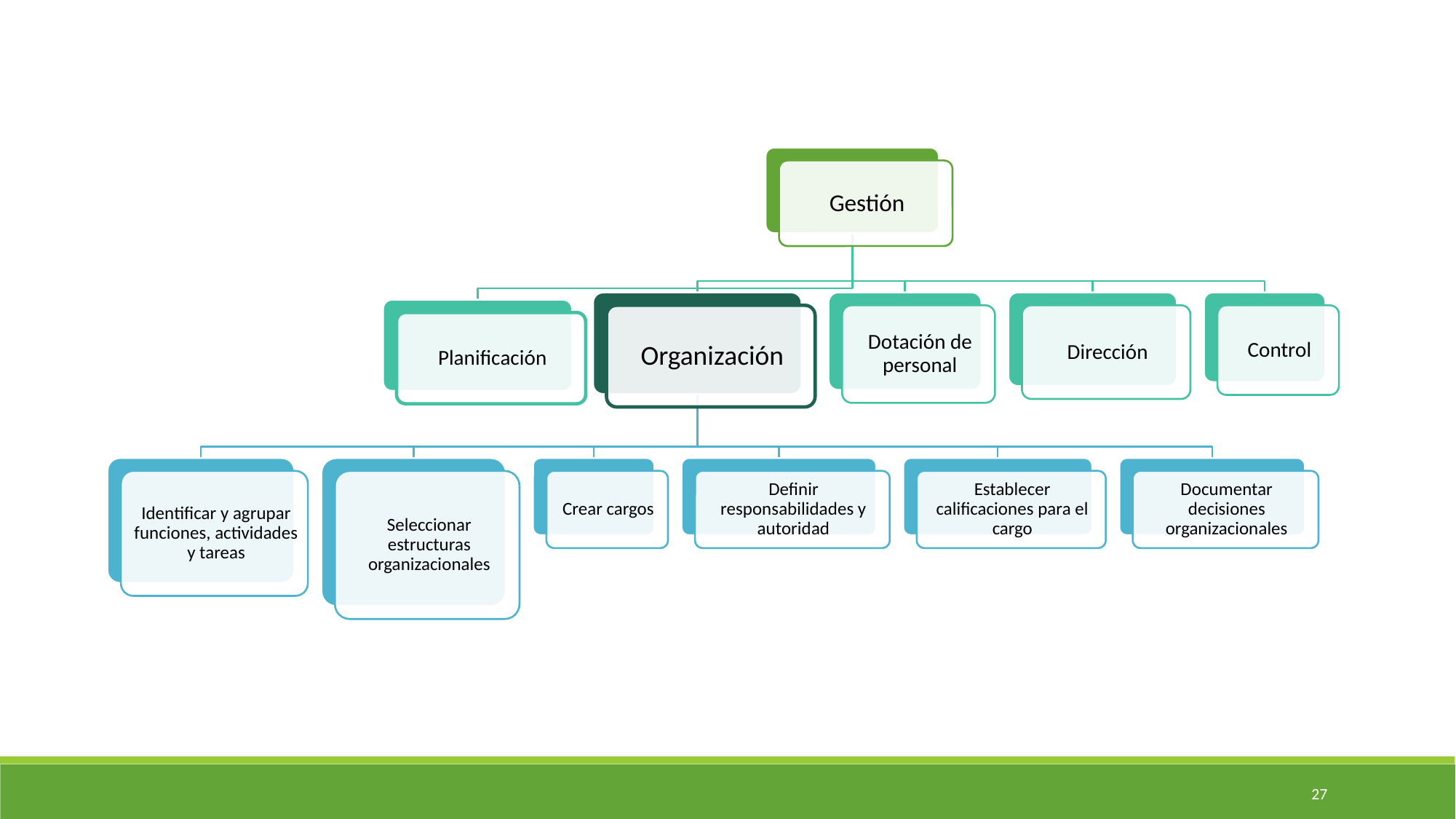

Gestión
Planificación
Organización
Identificar y agrupar funciones, actividades y tareas
Seleccionar estructuras organizacionales
Crear cargos
Definir responsabilidades y autoridad
Establecer calificaciones para el cargo
Documentar decisiones organizacionales
Dotación de personal
Dirección
Control
27